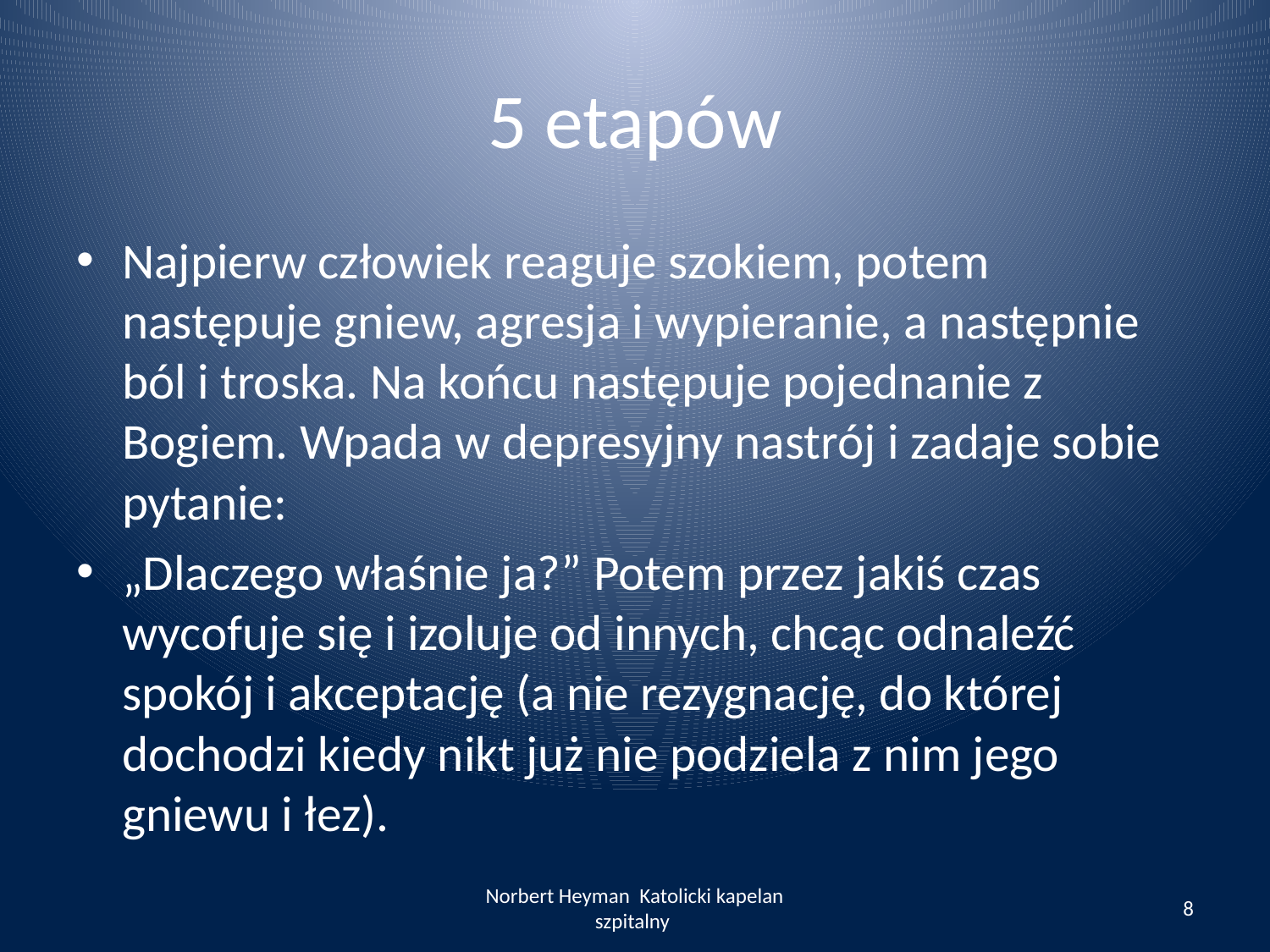

# 5 etapów
Najpierw człowiek reaguje szokiem, potem następuje gniew, agresja i wypieranie, a następnie ból i troska. Na końcu następuje pojednanie z Bogiem. Wpada w depresyjny nastrój i zadaje sobie pytanie:
„Dlaczego właśnie ja?” Potem przez jakiś czas wycofuje się i izoluje od innych, chcąc odnaleźć spokój i akceptację (a nie rezygnację, do której dochodzi kiedy nikt już nie podziela z nim jego gniewu i łez).

Norbert Heyman  Katolicki kapelan szpitalny
8